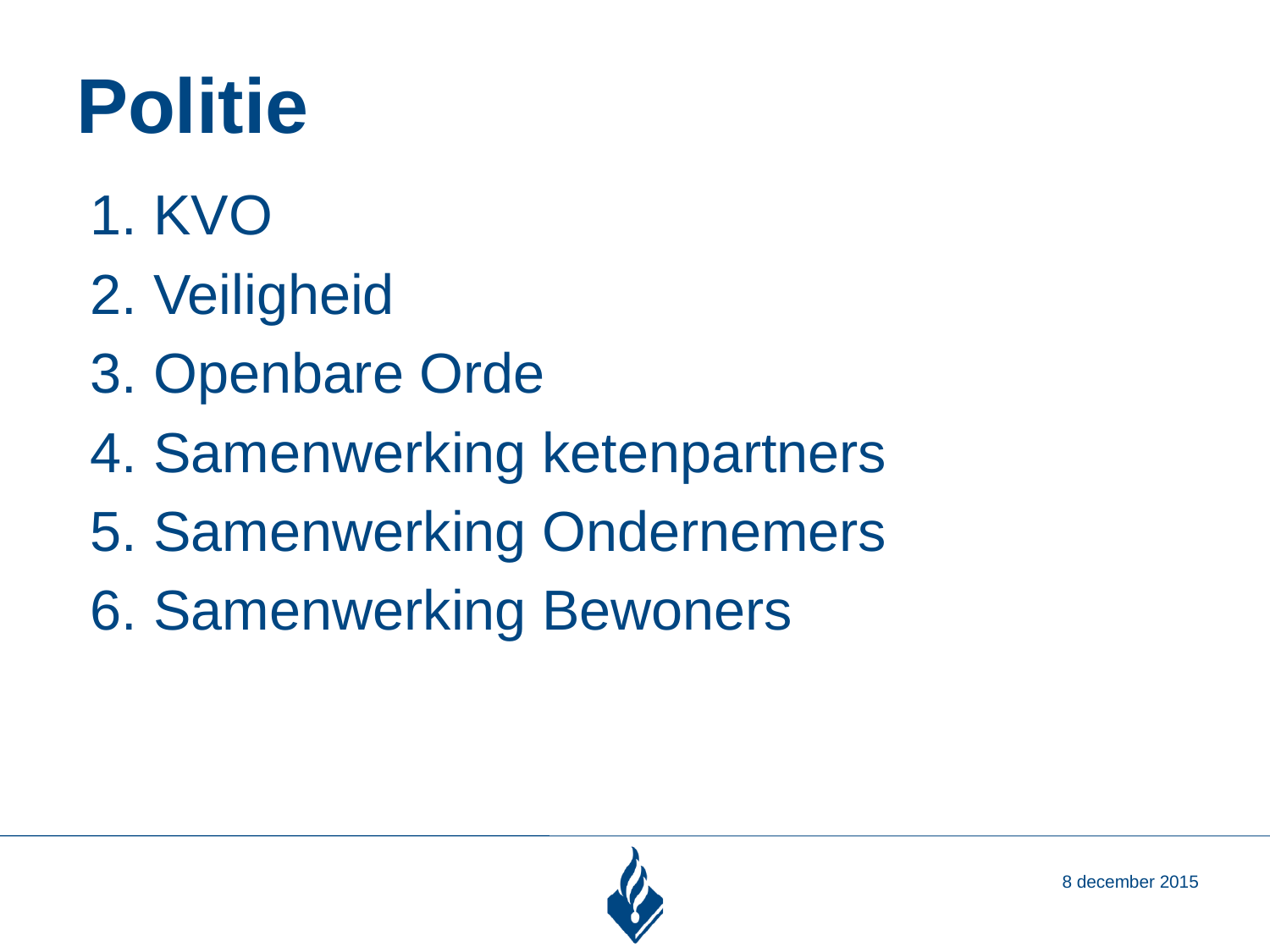

# Politie
KVO
Veiligheid
Openbare Orde
Samenwerking ketenpartners
Samenwerking Ondernemers
Samenwerking Bewoners

8 december 2015